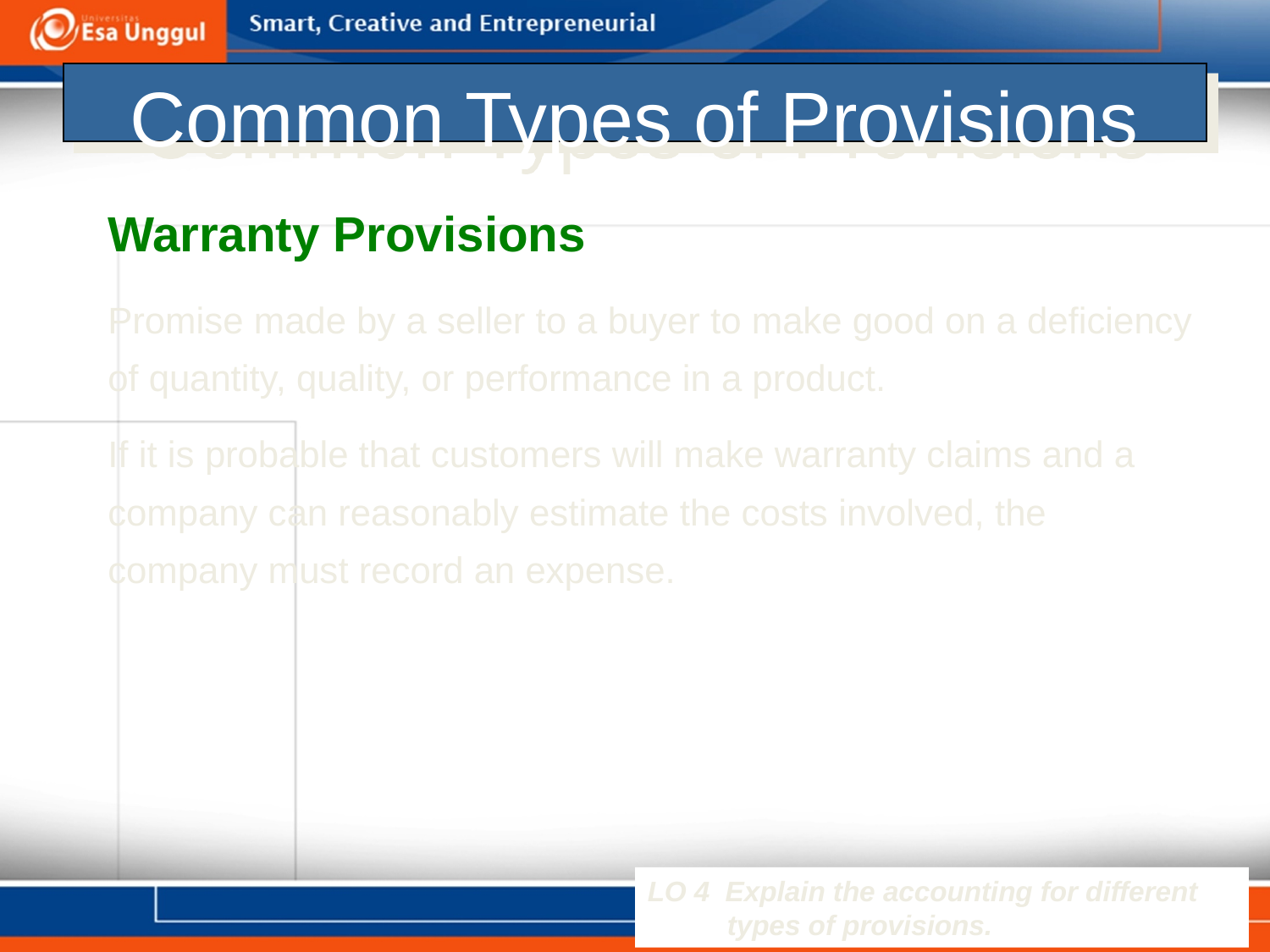

# Common Types of Provisions
Warranty Provisions
Promise made by a seller to a buyer to make good on a deficiency of quantity, quality, or performance in a product.
If it is probable that customers will make warranty claims and a company can reasonably estimate the costs involved, the company must record an expense.

LO 4  Explain the accounting for different types of provisions.